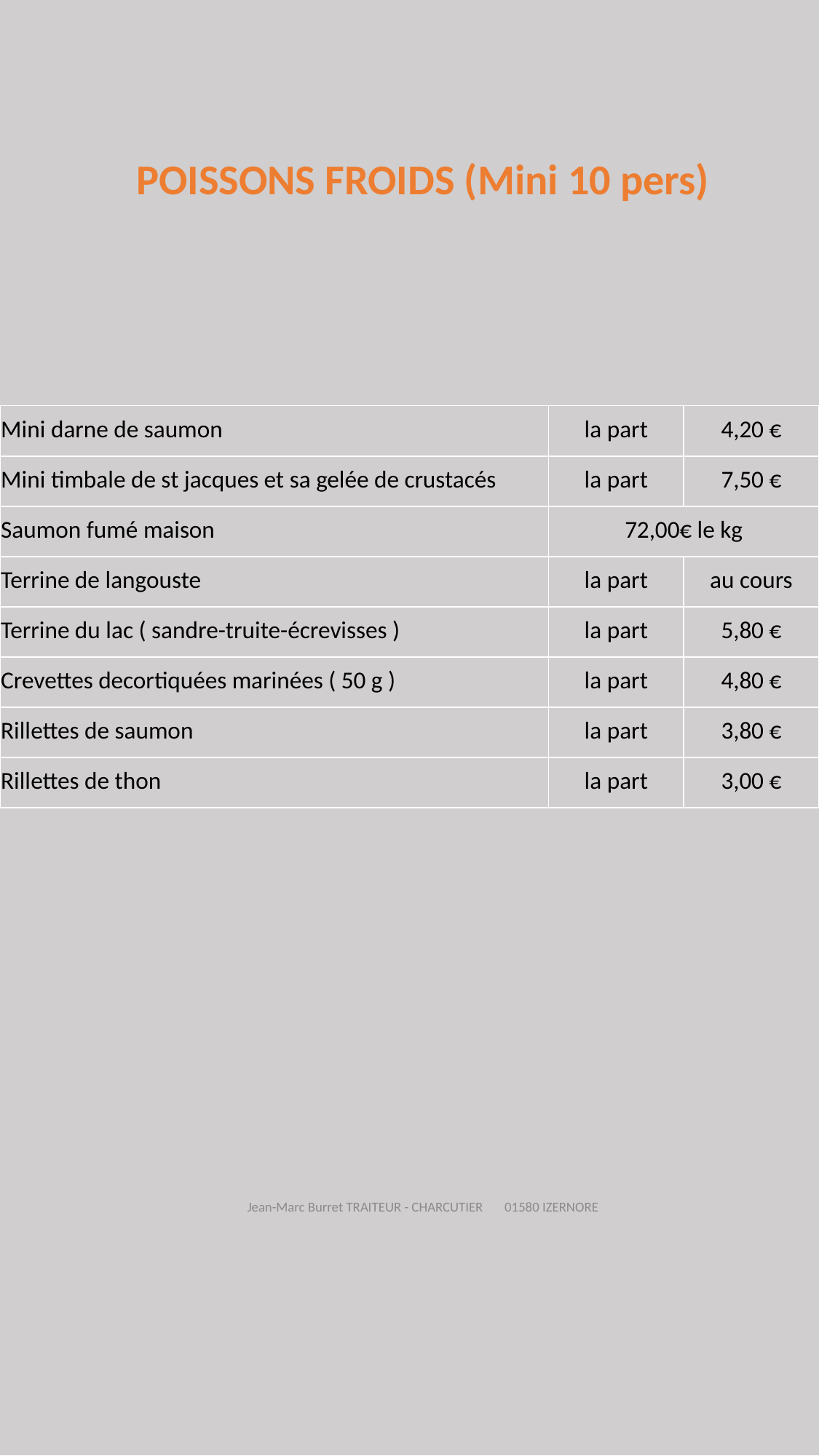

POISSONS FROIDS (Mini 10 pers)
| Mini darne de saumon | la part | 4,20 € |
| --- | --- | --- |
| Mini timbale de st jacques et sa gelée de crustacés | la part | 7,50 € |
| Saumon fumé maison | 72,00€ le kg |  |
| Terrine de langouste | la part | au cours |
| Terrine du lac ( sandre-truite-écrevisses ) | la part | 5,80 € |
| Crevettes decortiquées marinées ( 50 g ) | la part | 4,80 € |
| Rillettes de saumon | la part | 3,80 € |
| Rillettes de thon | la part | 3,00 € |
Jean-Marc Burret TRAITEUR - CHARCUTIER       01580 IZERNORE